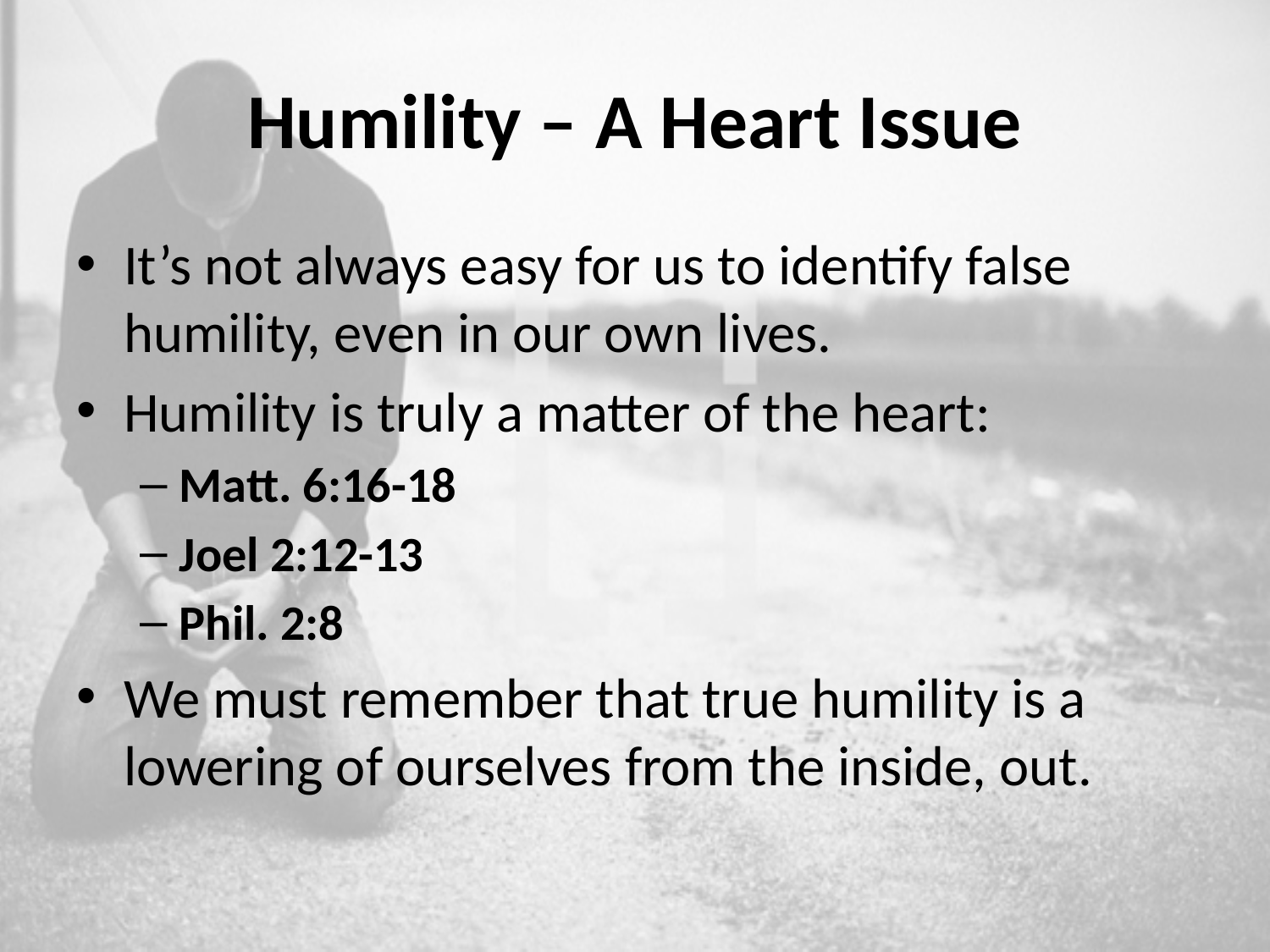

# Humility – A Heart Issue
It’s not always easy for us to identify false humility, even in our own lives.
Humility is truly a matter of the heart:
Matt. 6:16-18
Joel 2:12-13
Phil. 2:8
We must remember that true humility is a lowering of ourselves from the inside, out.